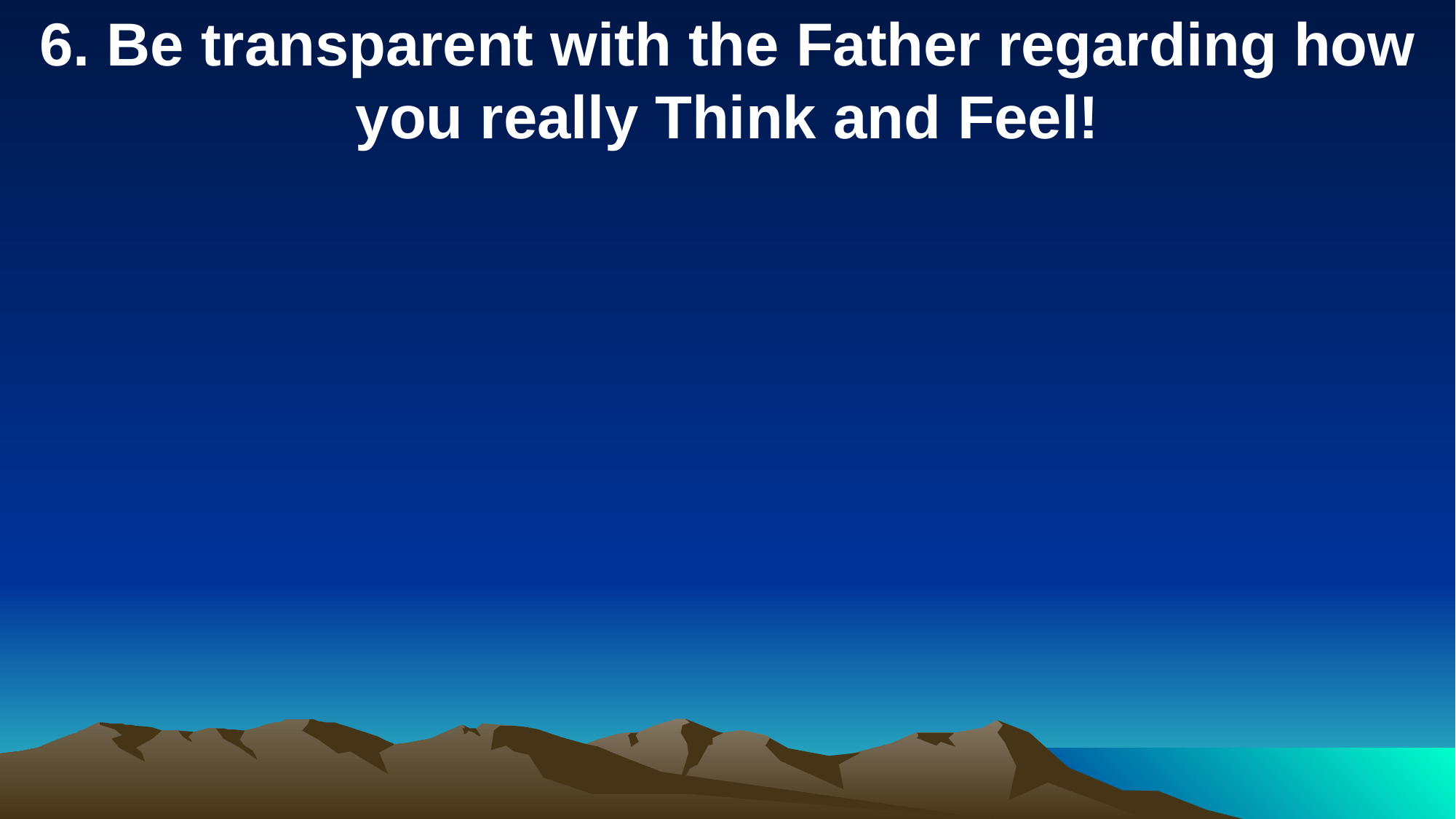

6. Be transparent with the Father regarding how you really Think and Feel!